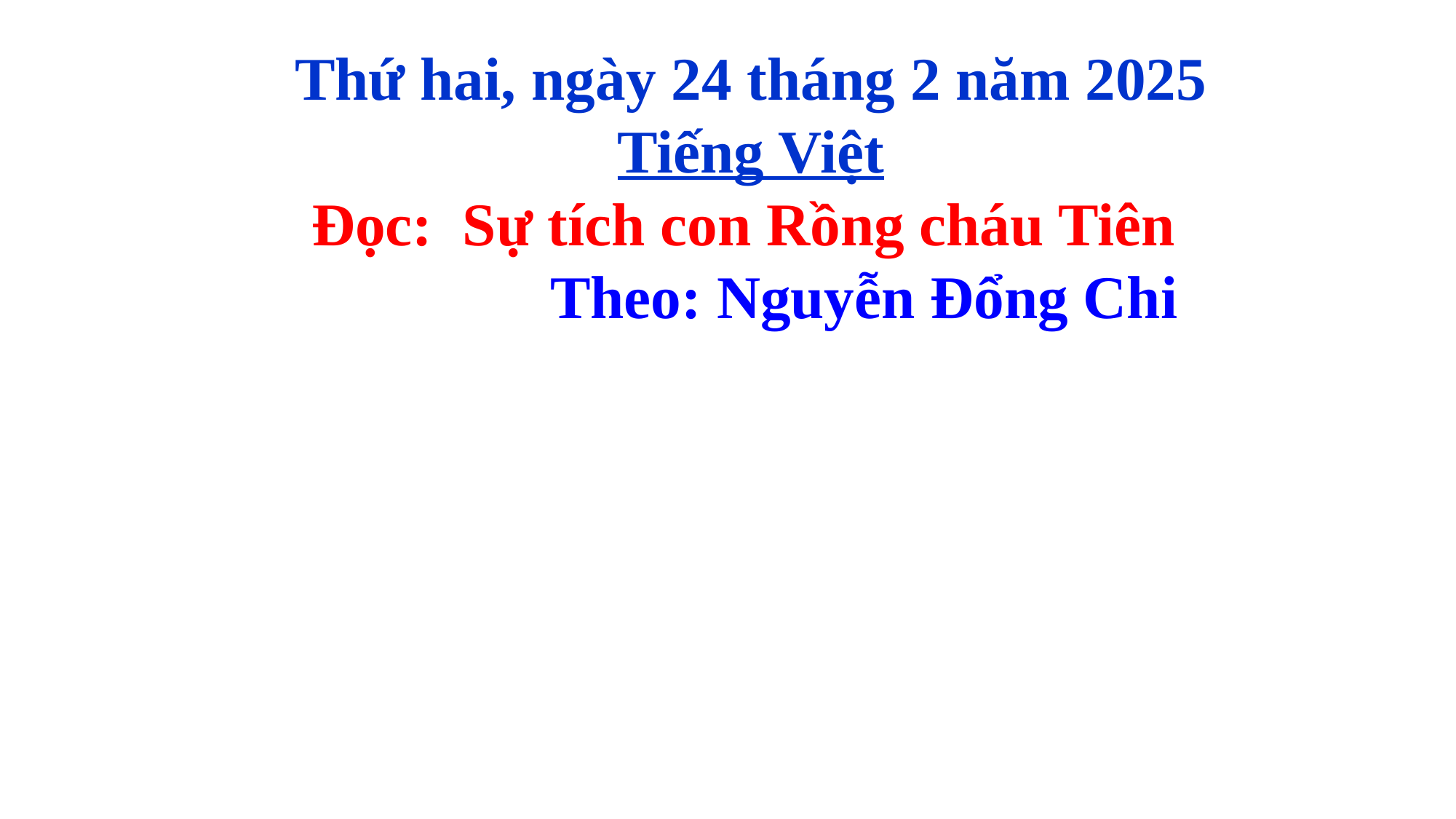

Thứ hai, ngày 24 tháng 2 năm 2025
Tiếng Việt
Đọc:  Sự tích con Rồng cháu Tiên
               Theo: Nguyễn Đổng Chi